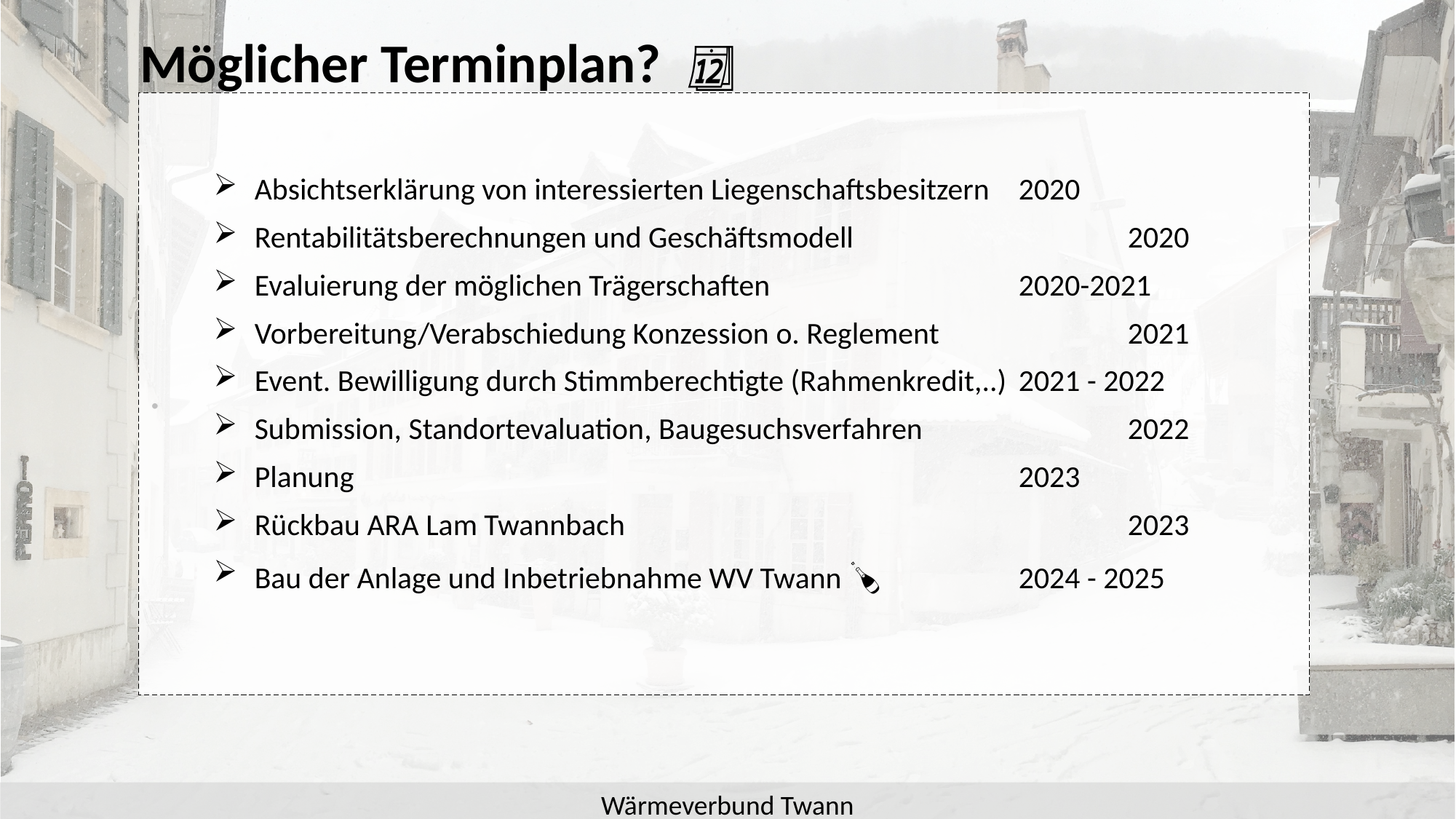

Möglicher Terminplan?  📆
# .
Absichtserklärung von interessierten Liegenschaftsbesitzern 	2020
Rentabilitätsberechnungen und Geschäftsmodell			2020
Evaluierung der möglichen Trägerschaften			2020-2021
Vorbereitung/Verabschiedung Konzession o. Reglement		2021
Event. Bewilligung durch Stimmberechtigte (Rahmenkredit,..)	2021 - 2022
Submission, Standortevaluation, Baugesuchsverfahren   		2022
Planung							2023
Rückbau ARA Lam Twannbach					2023
Bau der Anlage und Inbetriebnahme WV Twann 🍾		2024 - 2025

Wärmeverbund Twann